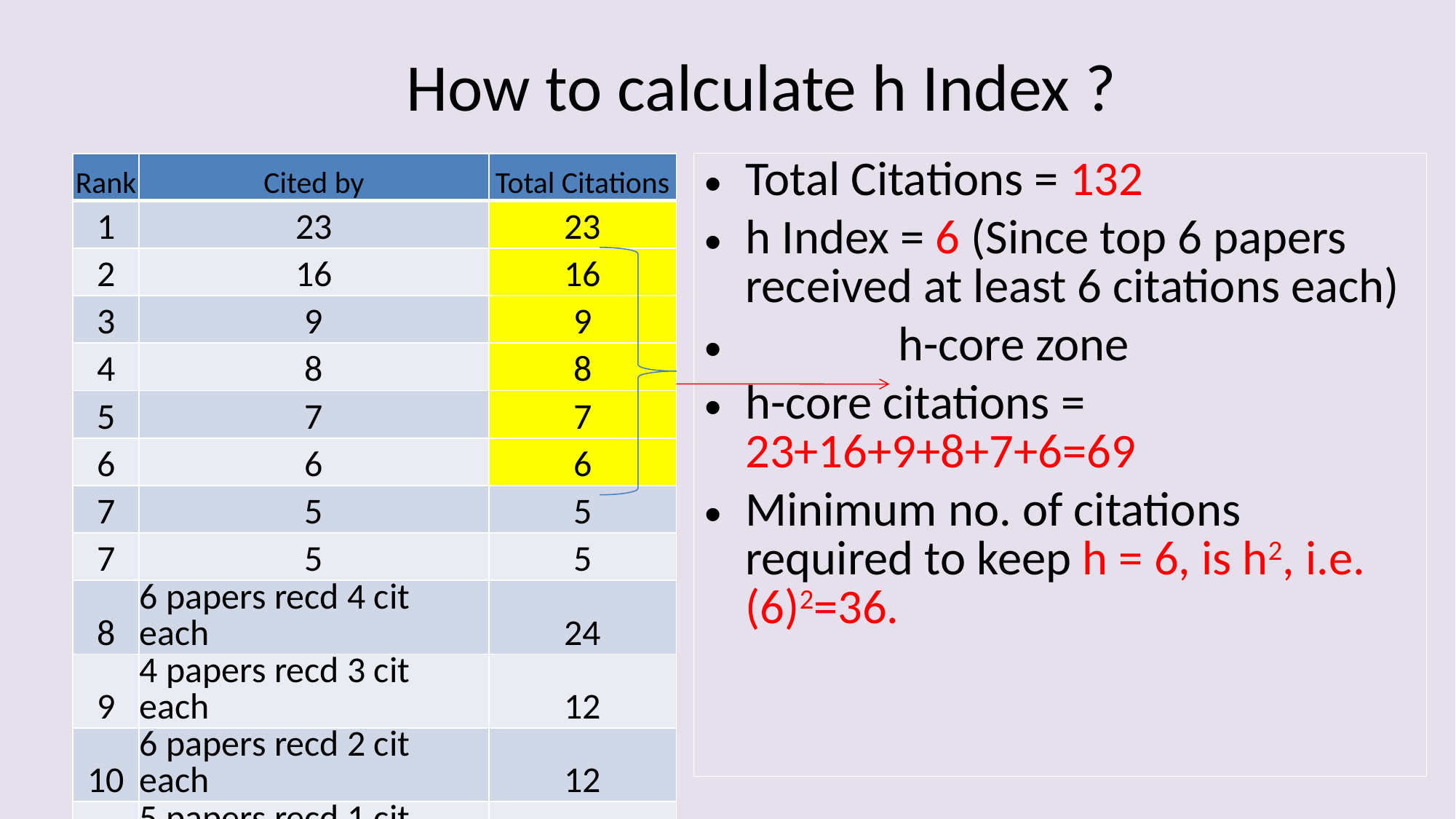

# How to calculate h Index ?
| Rank | Cited by | Total Citations |
| --- | --- | --- |
| 1 | 23 | 23 |
| 2 | 16 | 16 |
| 3 | 9 | 9 |
| 4 | 8 | 8 |
| 5 | 7 | 7 |
| 6 | 6 | 6 |
| 7 | 5 | 5 |
| 7 | 5 | 5 |
| 8 | 6 papers recd 4 cit each | 24 |
| 9 | 4 papers recd 3 cit each | 12 |
| 10 | 6 papers recd 2 cit each | 12 |
| 11 | 5 papers recd 1 cit each | 5 |
Total Citations = 132
h Index = 6 (Since top 6 papers received at least 6 citations each)
              h-core zone
h-core citations = 23+16+9+8+7+6=69
Minimum no. of citations required to keep h = 6, is h2, i.e. (6)2=36.